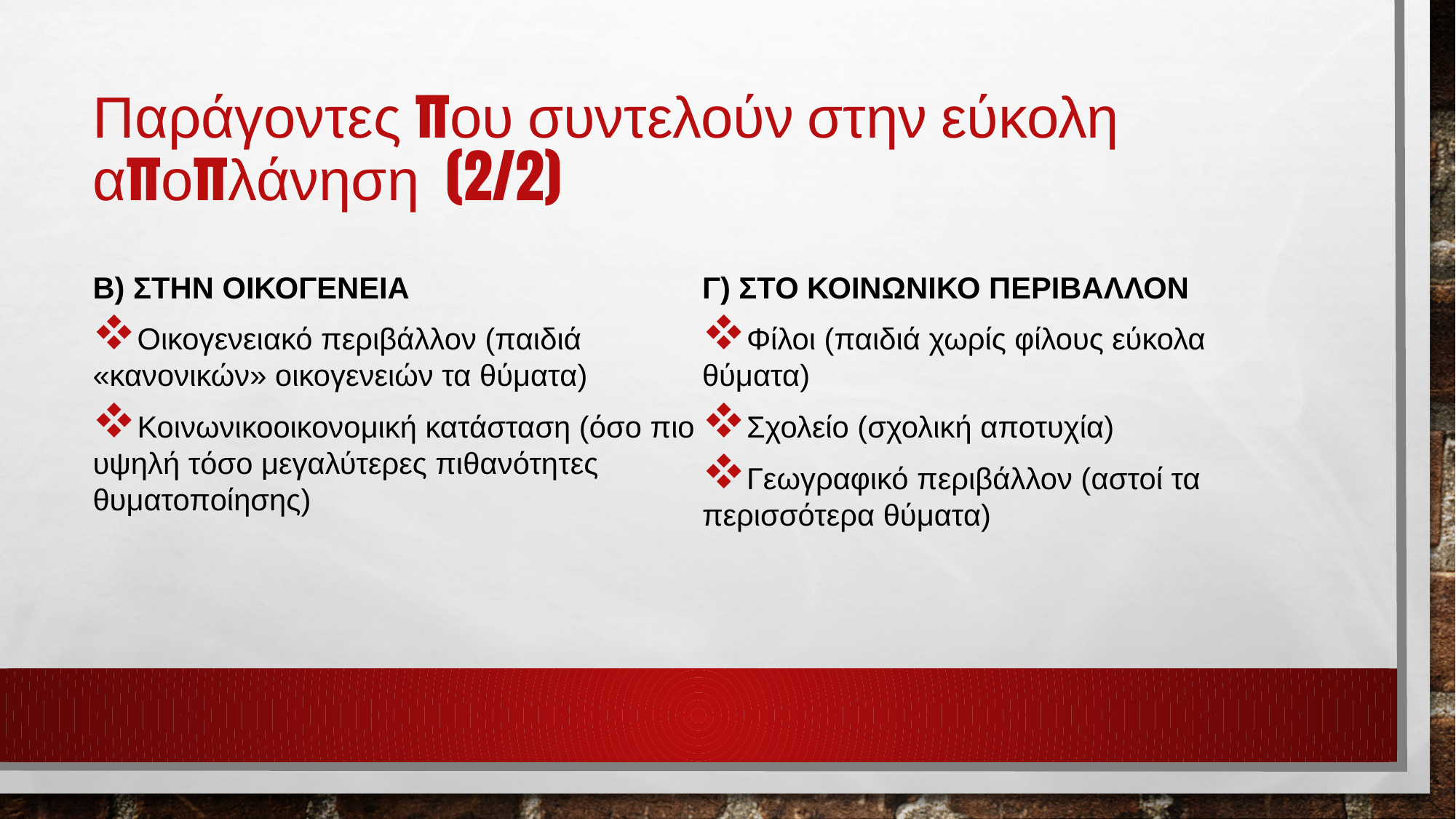

# Παράγοντες που συντελούν στην εύκολη αποπλάνηση  (2/2)
Β) ΣΤΗΝ ΟΙΚΟΓΕΝΕΙΑ
Οικογενειακό περιβάλλον (παιδιά «κανονικών» οικογενειών τα θύματα)
Κοινωνικοοικονομική κατάσταση (όσο πιο υψηλή τόσο μεγαλύτερες πιθανότητες θυματοποίησης)

Γ) ΣΤΟ ΚΟΙΝΩΝΙΚΟ ΠΕΡΙΒΑΛΛΟΝ
Φίλοι (παιδιά χωρίς φίλους εύκολα θύματα)
Σχολείο (σχολική αποτυχία)
Γεωγραφικό περιβάλλον (αστοί τα περισσότερα θύματα)